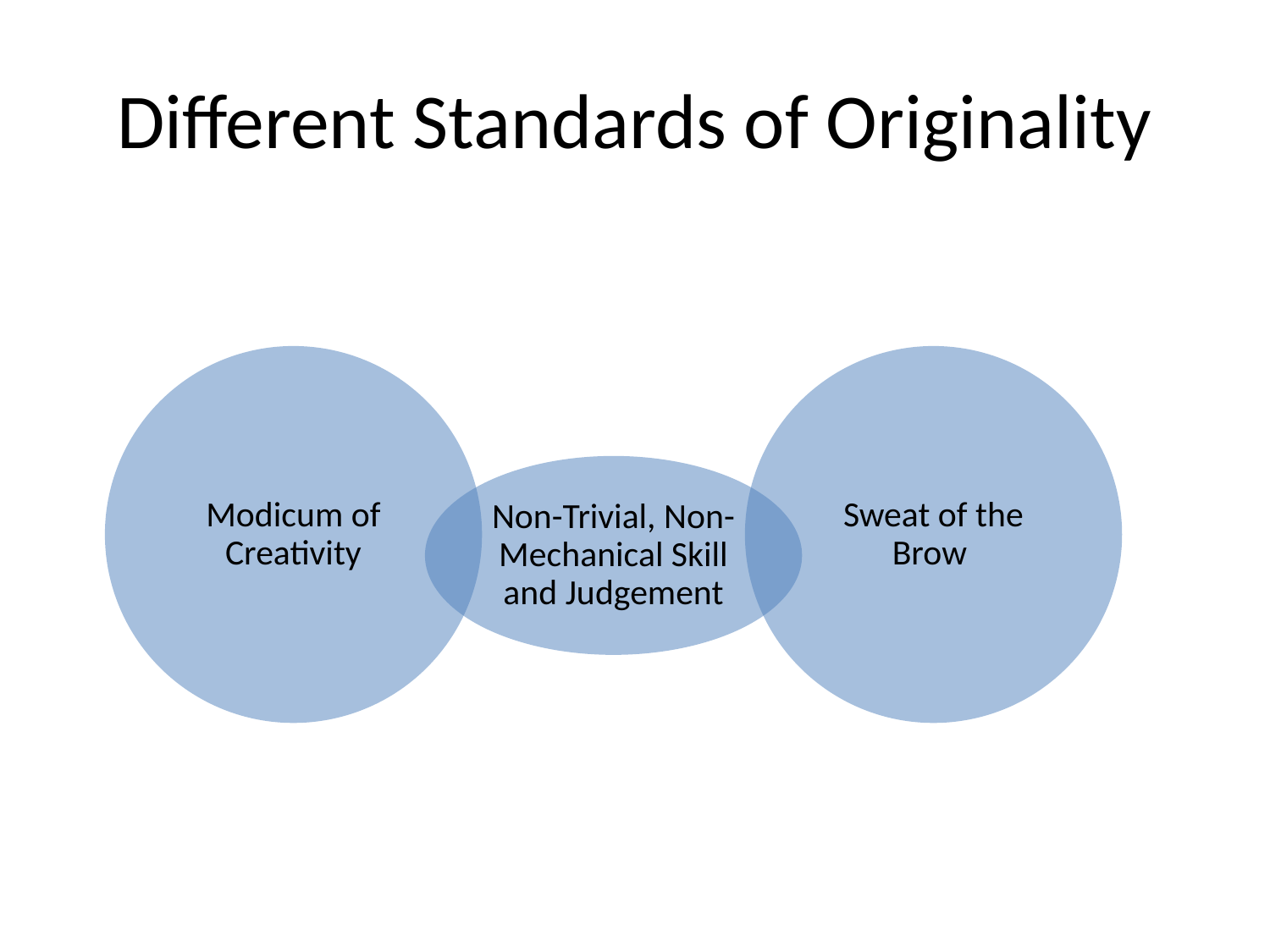

# Different Standards of Originality
Modicum of Creativity
Non-Trivial, Non-Mechanical Skill and Judgement
Sweat of the Brow